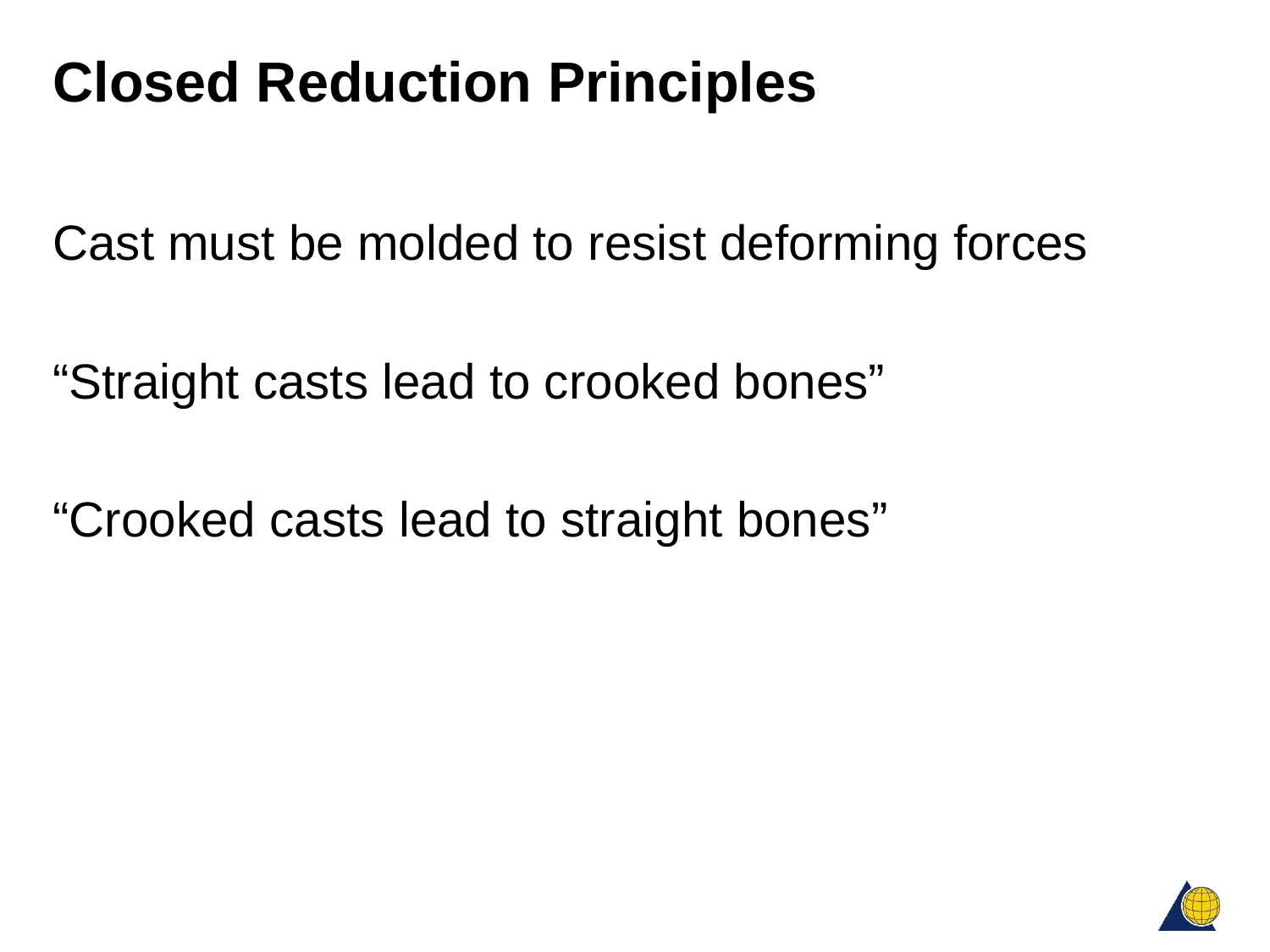

# Closed Reduction Principles
Cast must be molded to resist deforming forces

“Straight casts lead to crooked bones”

“Crooked casts lead to straight bones”